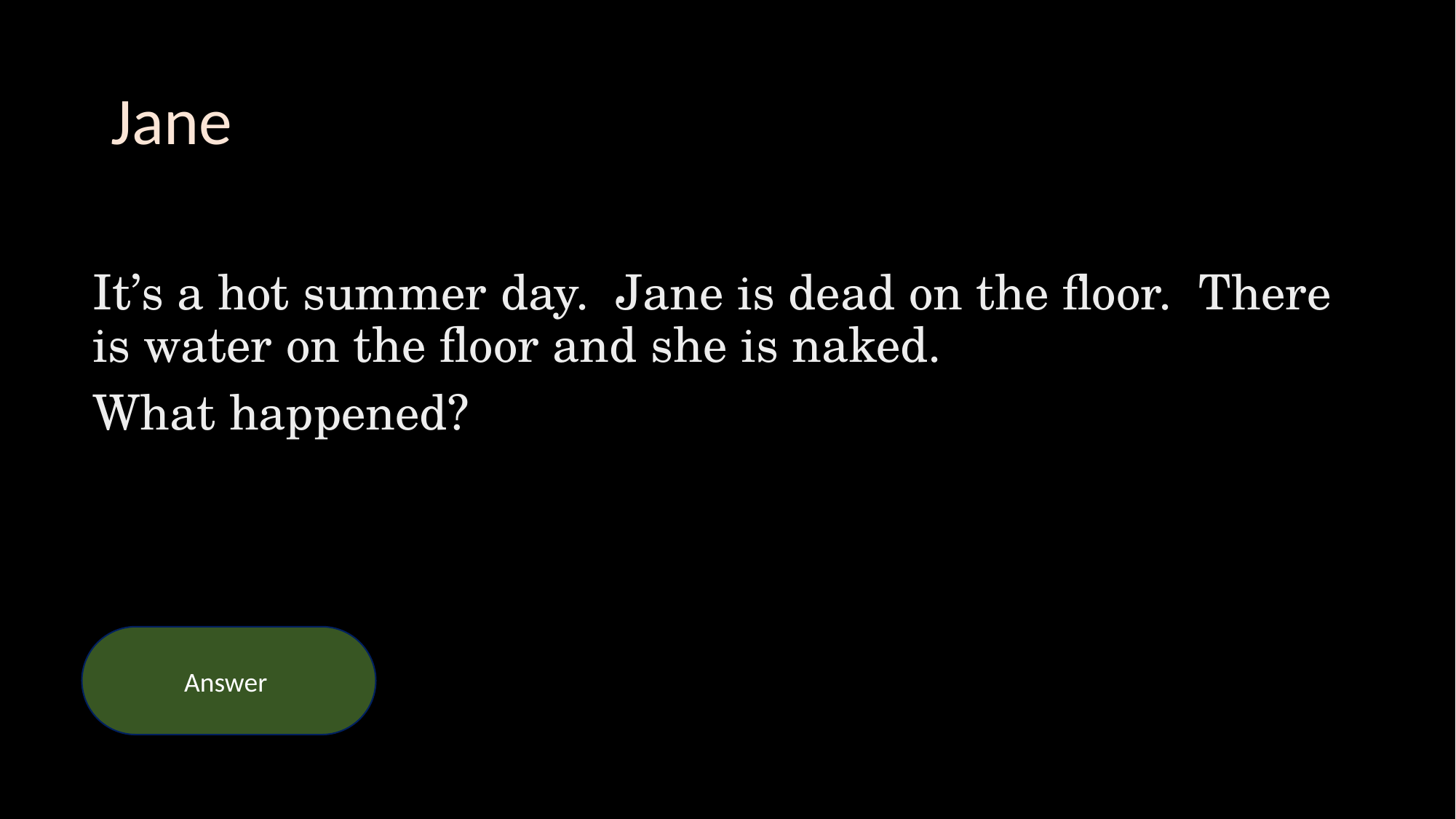

# Jane
It’s a hot summer day.  Jane is dead on the floor.  There is water on the floor and she is naked.
What happened?

Jane is a fish.
The aquarium broke.
Answer